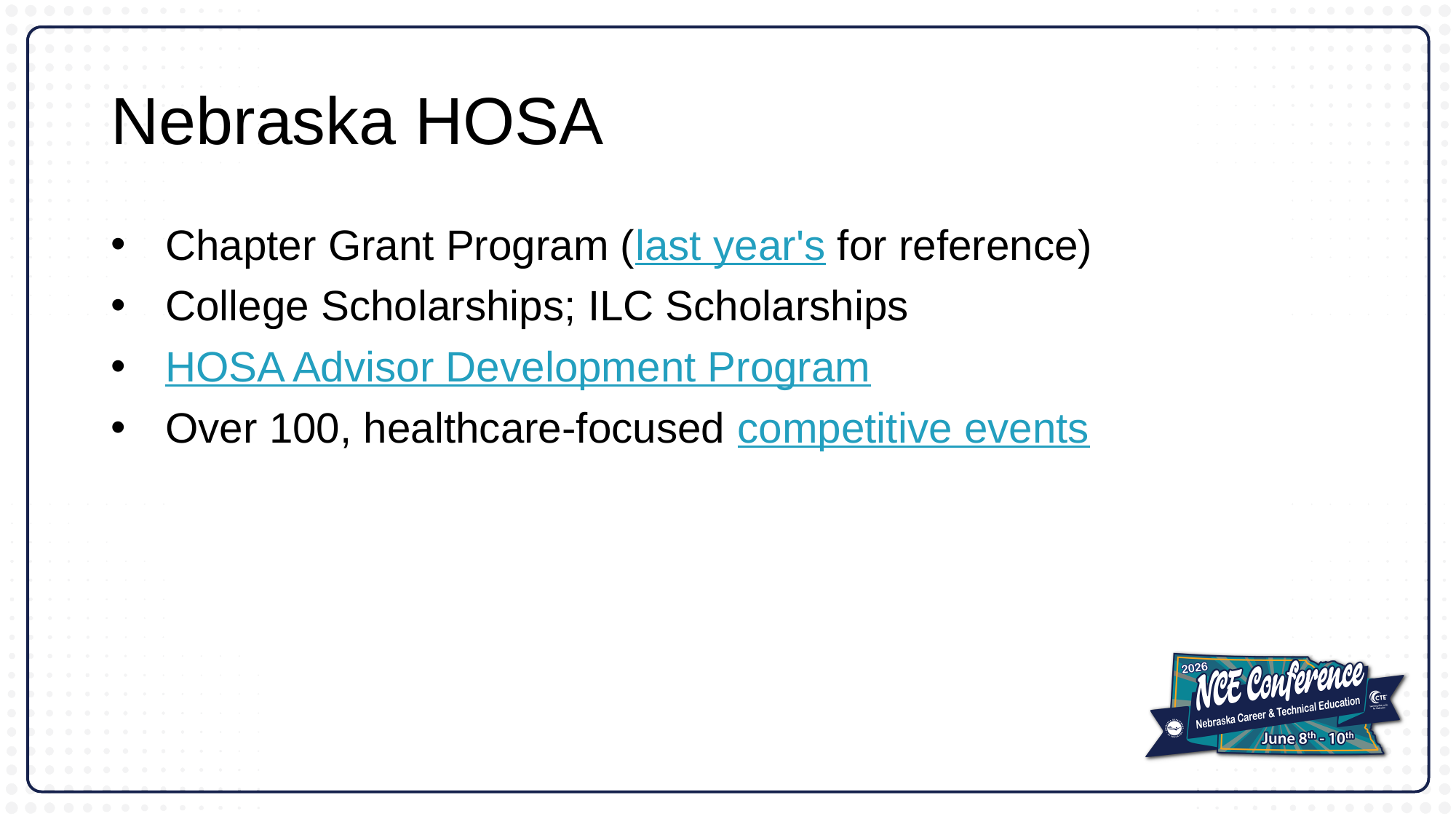

# Nebraska HOSA
Chapter Grant Program (last year's for reference)
College Scholarships; ILC Scholarships
HOSA Advisor Development Program
Over 100, healthcare-focused competitive events